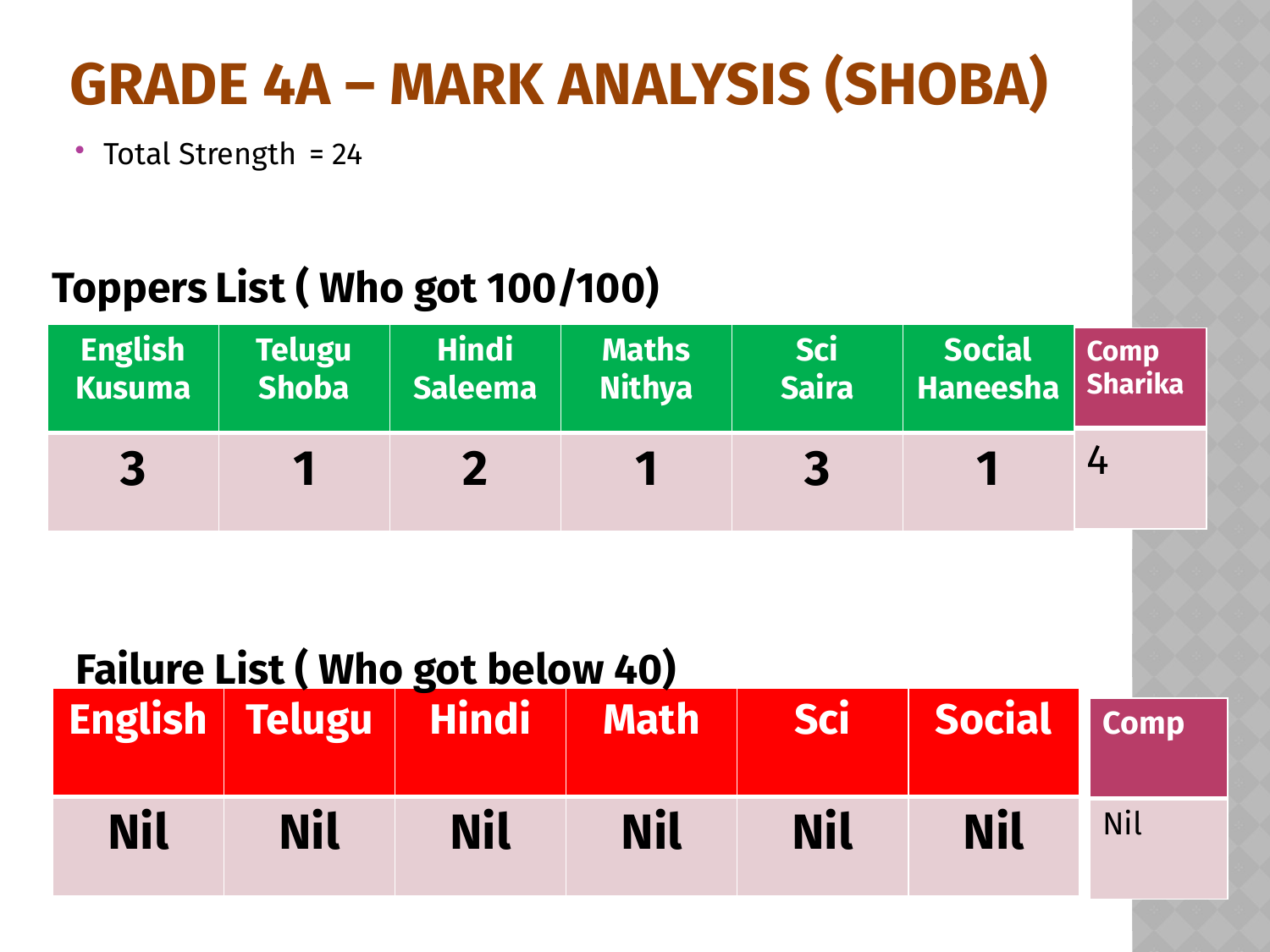

# Grade 4A – Mark Analysis (Shoba)

Total Strength		= 24

Toppers List ( Who got 100/100)

| English Kusuma | Telugu Shoba | Hindi Saleema | Maths Nithya | Sci Saira | Social Haneesha |
| --- | --- | --- | --- | --- | --- |
| 3 | 1 | 2 | 1 | 3 | 1 |
| Comp Sharika |
| --- |
| 4 |
Failure List ( Who got below 40)

| English | Telugu | Hindi | Math | Sci | Social |
| --- | --- | --- | --- | --- | --- |
| Nil | Nil | Nil | Nil | Nil | Nil |
| Comp |
| --- |
| Nil |